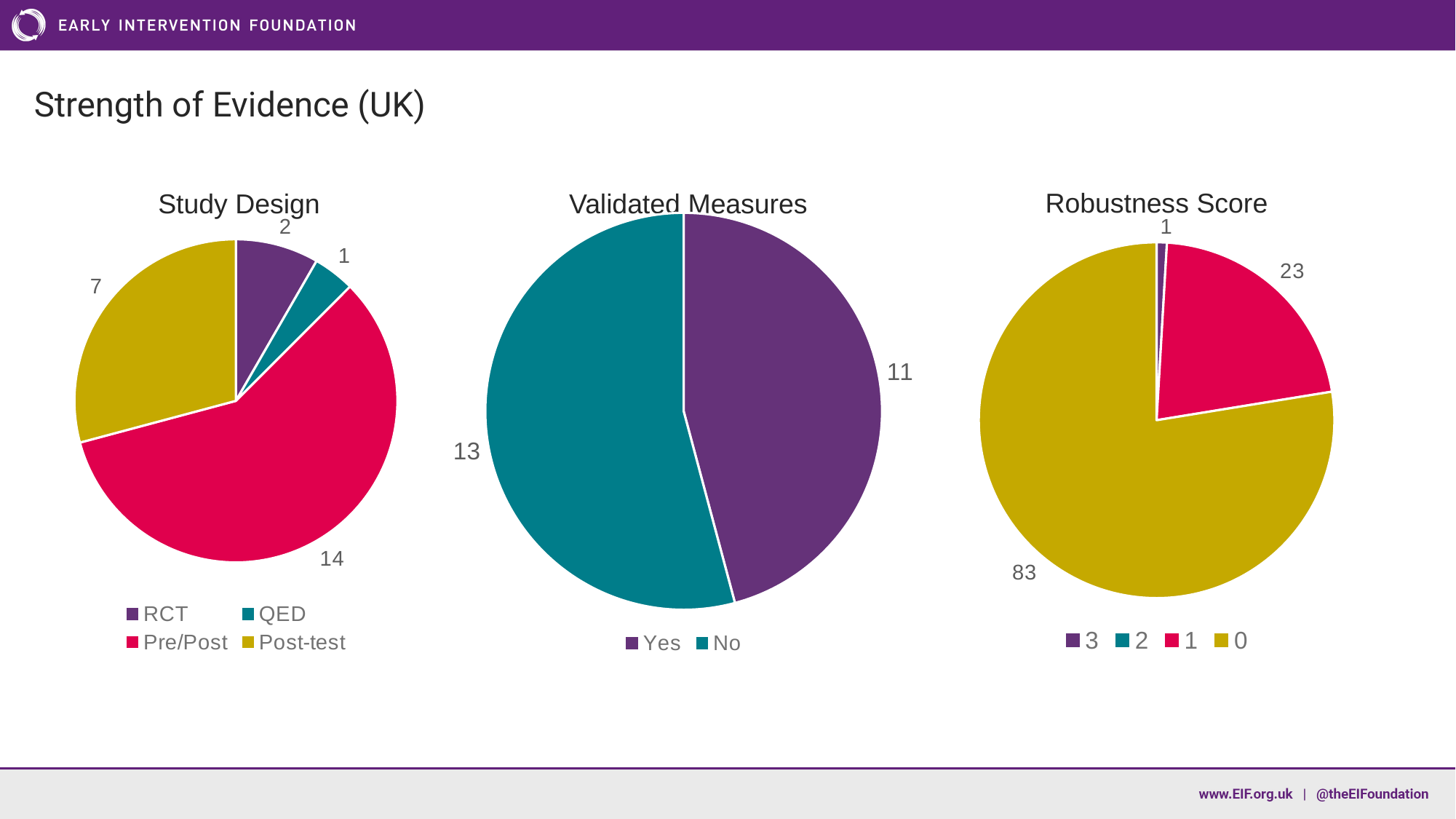

# Strength of Evidence (UK)
Robustness Score
Study Design
Validated Measures

### Chart

| Category |  |
|---|---|
| 3 | 1.0 |
| 2 | 0.0 |
| 1 | 23.0 |
| 0 | 83.0 |

### Chart

| Category |  |
|---|---|
| RCT | 2.0 |
| QED | 1.0 |
| Pre/Post | 14.0 |
| Post-test | 7.0 |

### Chart

| Category |  |
|---|---|
| Yes | 11.0 |
| No | 13.0 |